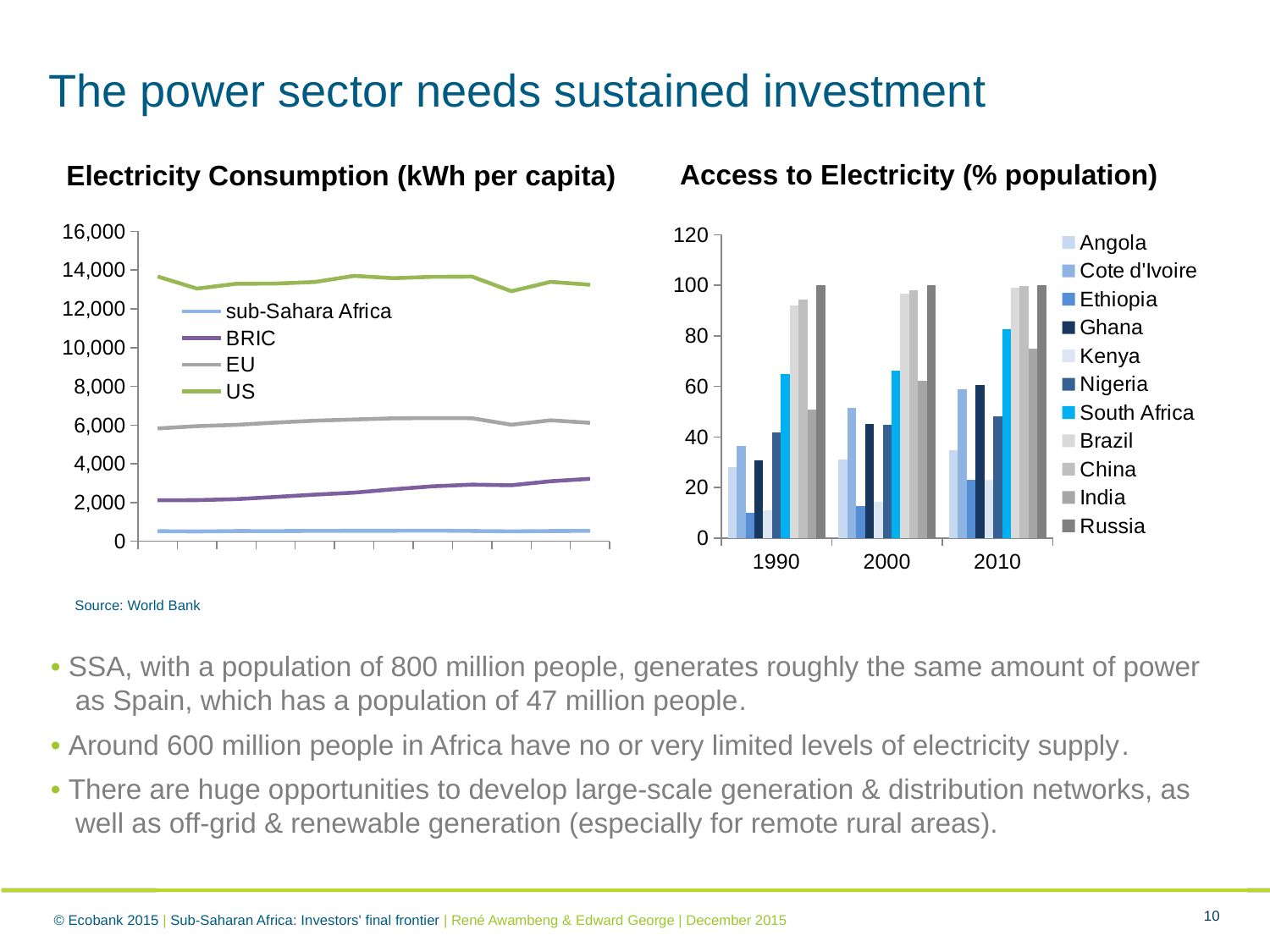

The power sector needs sustained investment
Access to Electricity (% population)
Electricity Consumption (kWh per capita)

### Chart

| Category | sub-Sahara Africa | BRIC | EU | US |
|---|---|---|---|---|
| 2000 | 523.3809641609195 | 2120.7888782631194 | 5826.7410582410685 | 13671.05202400613 |
| 2001 | 508.16954043674906 | 2123.3318626472474 | 5944.7582876101915 | 13046.614147846398 |
| 2002 | 529.1806962403022 | 2177.247120577106 | 6013.16443140586 | 13296.182299302272 |
| 2003 | 527.9092832098465 | 2290.642227384258 | 6127.229748319359 | 13307.49200850017 |
| 2004 | 534.9257516785394 | 2407.525937977083 | 6226.2649983087795 | 13388.58971055913 |
| 2005 | 543.6952321456989 | 2511.75306164636 | 6287.023777449533 | 13704.577048140713 |
| 2006 | 541.965524107243 | 2684.6104505675276 | 6348.166977010123 | 13583.266959338735 |
| 2007 | 551.836943461576 | 2840.164611155848 | 6360.064348255331 | 13657.449508543117 |
| 2008 | 531.8016989018383 | 2923.471267115729 | 6353.456109217113 | 13663.424679725475 |
| 2009 | 514.9367686759562 | 2893.1121118452934 | 6017.0914372101615 | 12913.711428546563 |
| 2010 | 529.915475522705 | 3099.0635503166714 | 6247.692699344133 | 13394.913613794124 |
| 2011 | 534.9305320880335 | 3226.4992677980667 | 6115.028260065852 | 13246.267528628463 |

### Chart

| Category | Angola | Cote d'Ivoire | Ethiopia | Ghana | Kenya | Nigeria | South Africa | Brazil | China | India | Russia |
|---|---|---|---|---|---|---|---|---|---|---|---|
| 1990 | 28.21566 | 36.5 | 10.0 | 30.6 | 10.9 | 41.837740000000004 | 65.0 | 91.86 | 94.23774 | 50.9 | 100.0 |
| 2000 | 31.055850000000017 | 51.4 | 12.7 | 45.0 | 14.5 | 44.9 | 66.1 | 96.72 | 98.0 | 62.3 | 100.0 |
| 2010 | 34.6 | 58.9 | 23.0 | 60.5 | 23.0 | 48.0 | 82.7 | 98.93 | 99.7 | 75.0 | 100.0 |
Source: World Bank
• SSA, with a population of 800 million people, generates roughly the same amount of power as Spain, which has a population of 47 million people.
• Around 600 million people in Africa have no or very limited levels of electricity supply.
• There are huge opportunities to develop large-scale generation & distribution networks, as well as off-grid & renewable generation (especially for remote rural areas).
10
© Ecobank 2015 | Sub-Saharan Africa: Investors' final frontier | René Awambeng & Edward George | December 2015